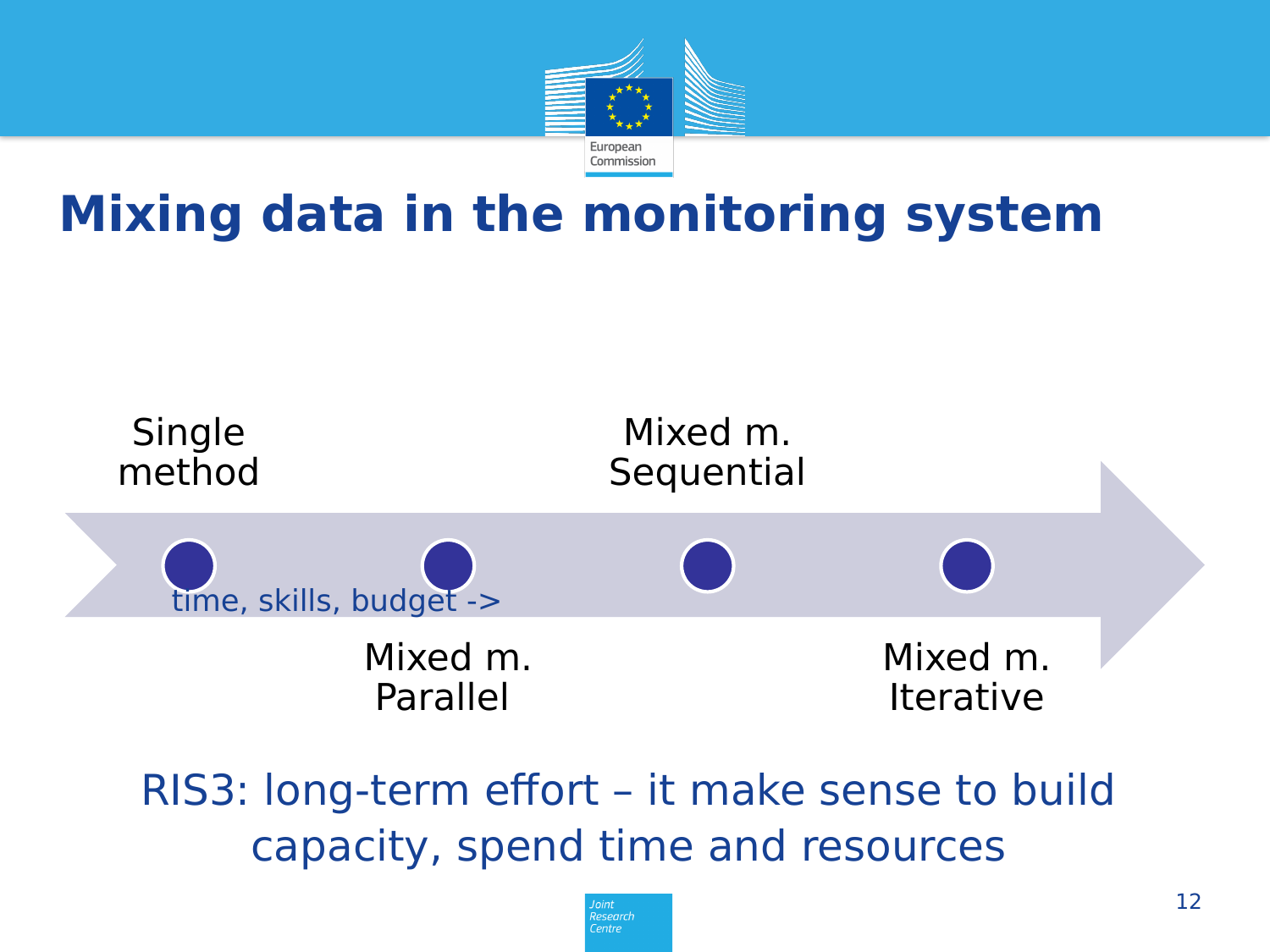

Mixing data in the monitoring system
Single method
Mixed m. Parallel
Mixed m. Sequential
Mixed m. Iterative

time, skills, budget ->
RIS3: long-term effort – it make sense to build capacity, spend time and resources